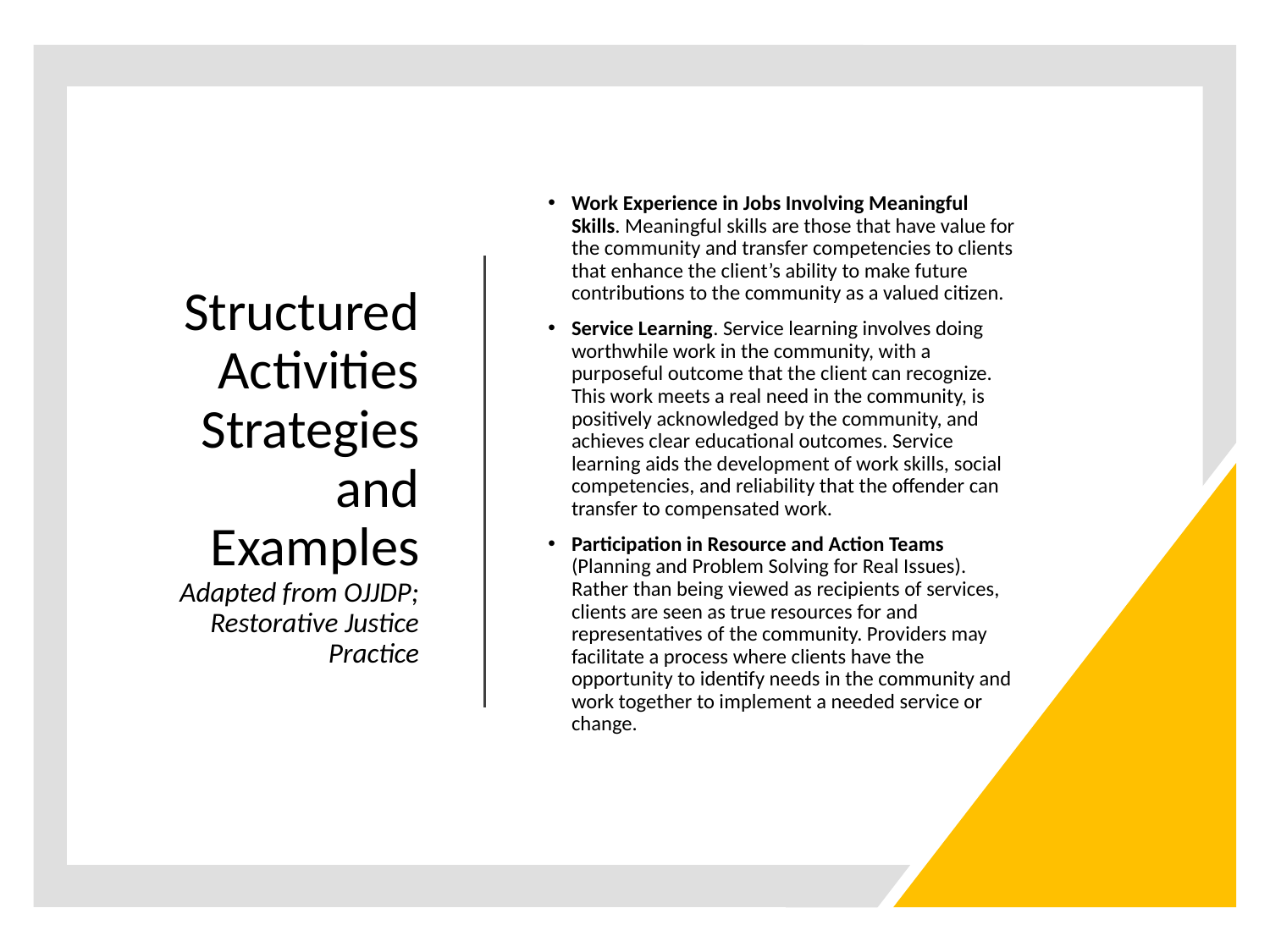

# Structured Activities Strategies and Examples Adapted from OJJDP; Restorative Justice Practice
Work Experience in Jobs Involving Meaningful Skills. Meaningful skills are those that have value for the community and transfer competencies to clients that enhance the client’s ability to make future contributions to the community as a valued citizen.
Service Learning. Service learning involves doing worthwhile work in the community, with a purposeful outcome that the client can recognize. This work meets a real need in the community, is positively acknowledged by the community, and achieves clear educational outcomes. Service learning aids the development of work skills, social competencies, and reliability that the offender can transfer to compensated work.
Participation in Resource and Action Teams (Planning and Problem Solving for Real Issues). Rather than being viewed as recipients of services, clients are seen as true resources for and representatives of the community. Providers may facilitate a process where clients have the opportunity to identify needs in the community and work together to implement a needed service or change.